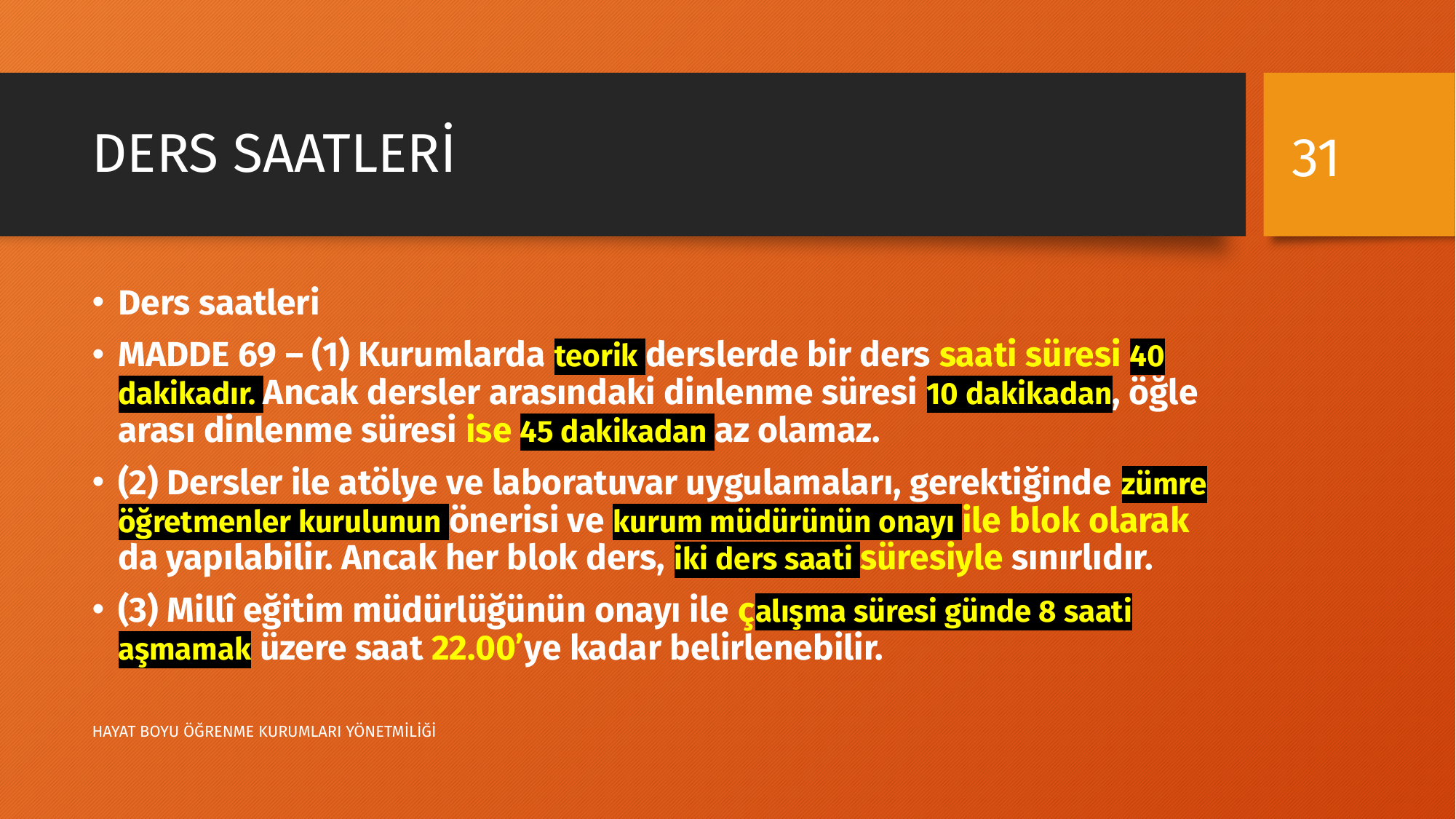

31
# DERS SAATLERİ
Ders saatleri
MADDE 69 – (1) Kurumlarda teorik derslerde bir ders saati süresi 40 dakikadır. Ancak dersler arasındaki dinlenme süresi 10 dakikadan, öğle arası dinlenme süresi ise 45 dakikadan az olamaz.
(2) Dersler ile atölye ve laboratuvar uygulamaları, gerektiğinde zümre öğretmenler kurulunun önerisi ve kurum müdürünün onayı ile blok olarak da yapılabilir. Ancak her blok ders, iki ders saati süresiyle sınırlıdır.
(3) Millî eğitim müdürlüğünün onayı ile çalışma süresi günde 8 saati aşmamak üzere saat 22.00’ye kadar belirlenebilir.
HAYAT BOYU ÖĞRENME KURUMLARI YÖNETMİLİĞİ